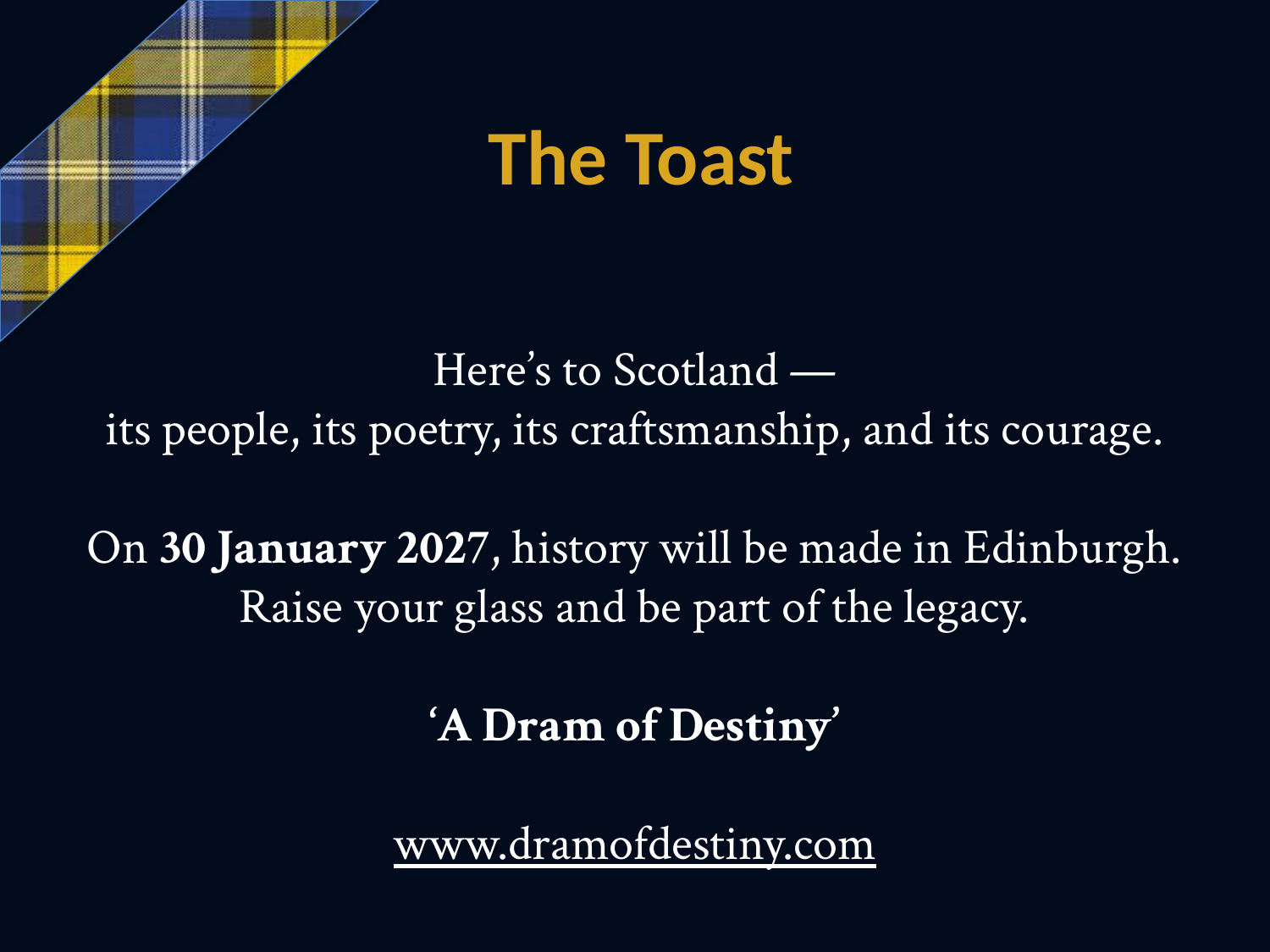

The Toast

Here’s to Scotland —
its people, its poetry, its craftsmanship, and its courage.
On 30 January 2027, history will be made in Edinburgh.
Raise your glass and be part of the legacy.
‘A Dram of Destiny’
www.dramofdestiny.com